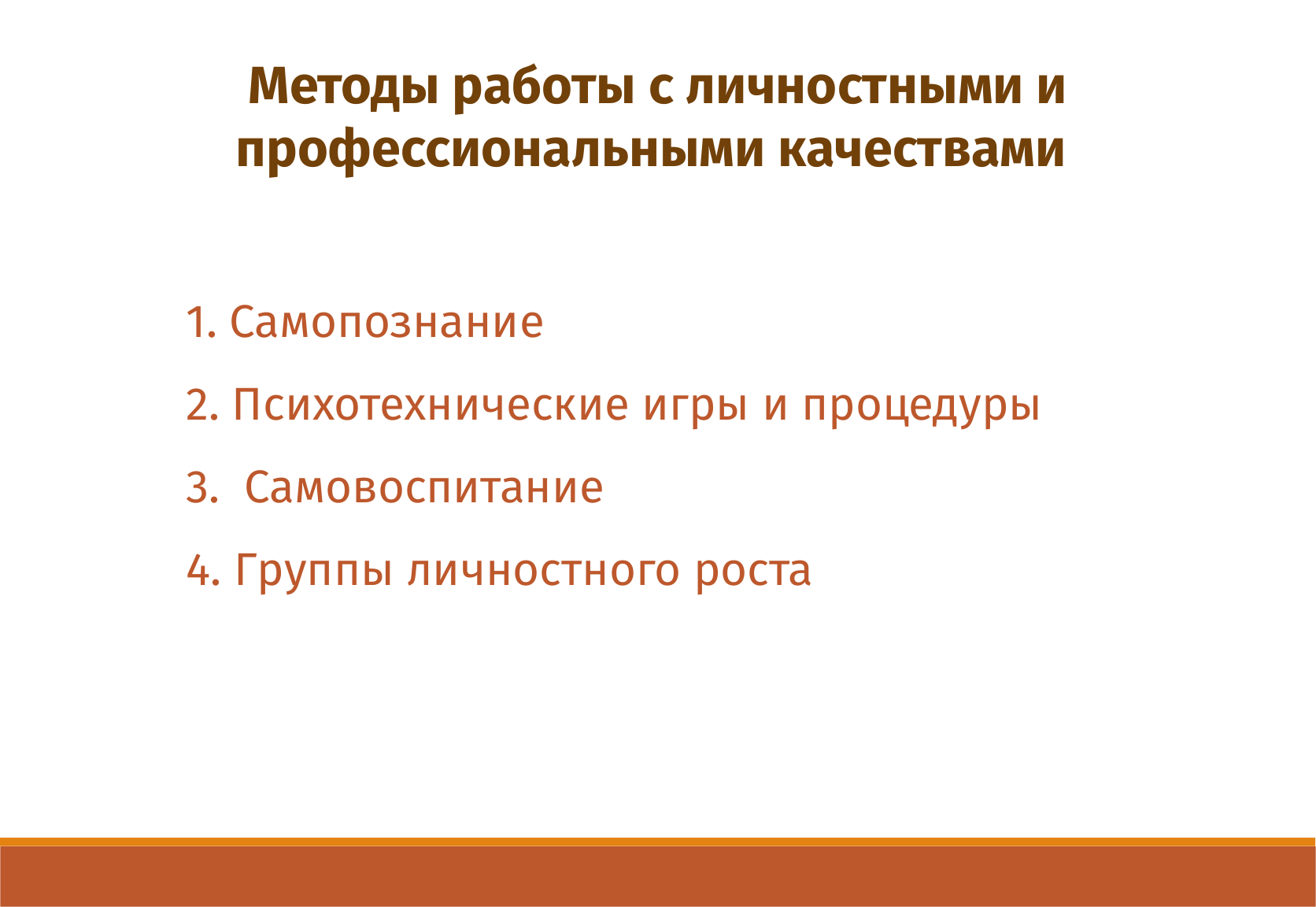

Методы работы с личностными и профессиональными качествами

1. Самопознание
2. Психотехнические игры и процедуры
3.  Самовоспитание
4. Группы личностного роста